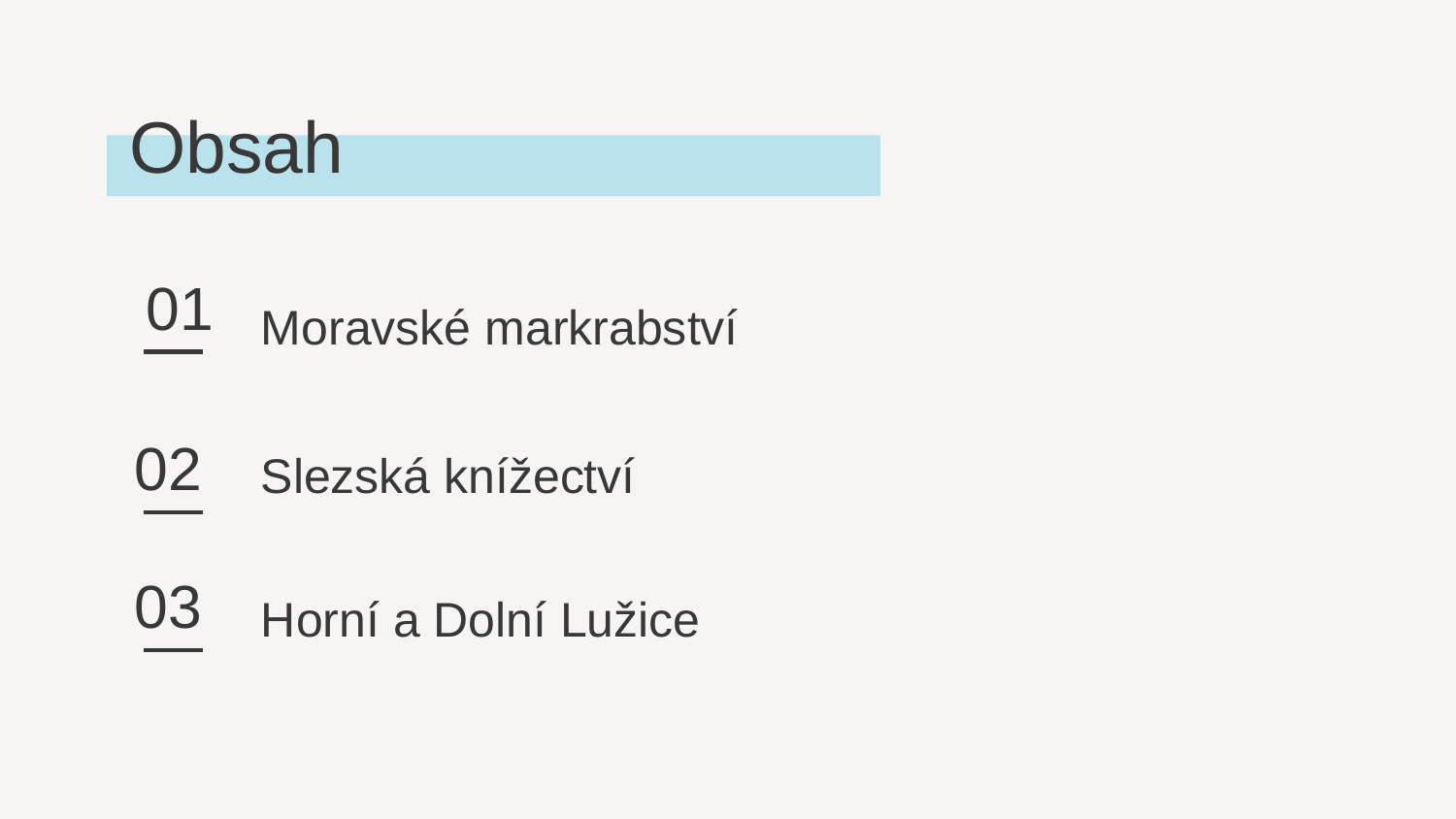

# Obsah

01
Moravské markrabství
02
Slezská knížectví
03
Horní a Dolní Lužice